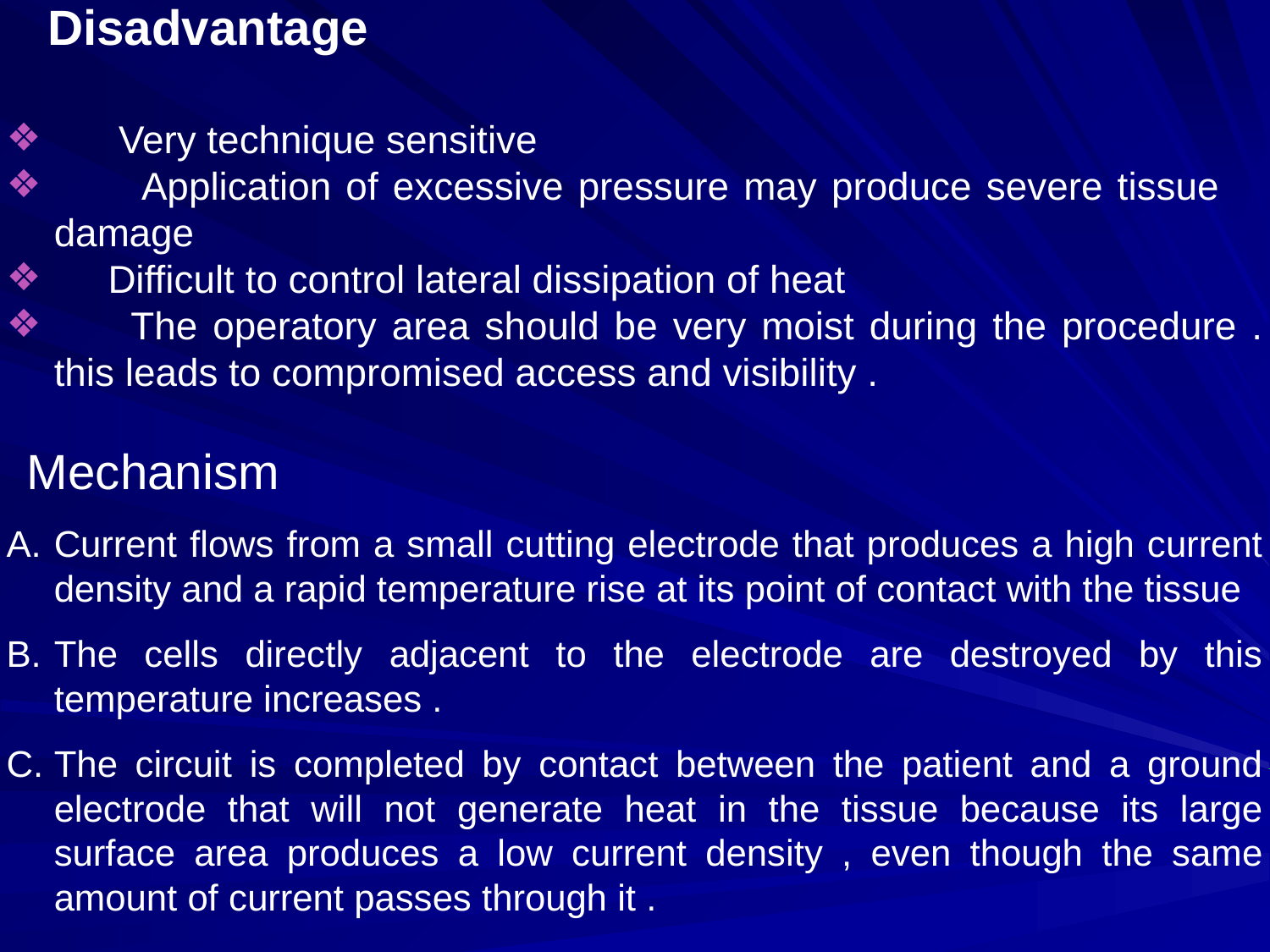

Disadvantage

      Very technique sensitive
      Application of excessive pressure may produce severe tissue    damage
     Difficult to control lateral dissipation of heat
     The operatory area should be very moist during the procedure . this leads to compromised access and visibility .

  Mechanism
Current flows from a small cutting electrode that produces a high current density and a rapid temperature rise at its point of contact with the tissue
The cells directly adjacent to the electrode are destroyed by this temperature increases .
The circuit is completed by contact between the patient and a ground electrode that will not generate heat in the tissue because its large surface area produces a low current density , even though the same amount of current passes through it .